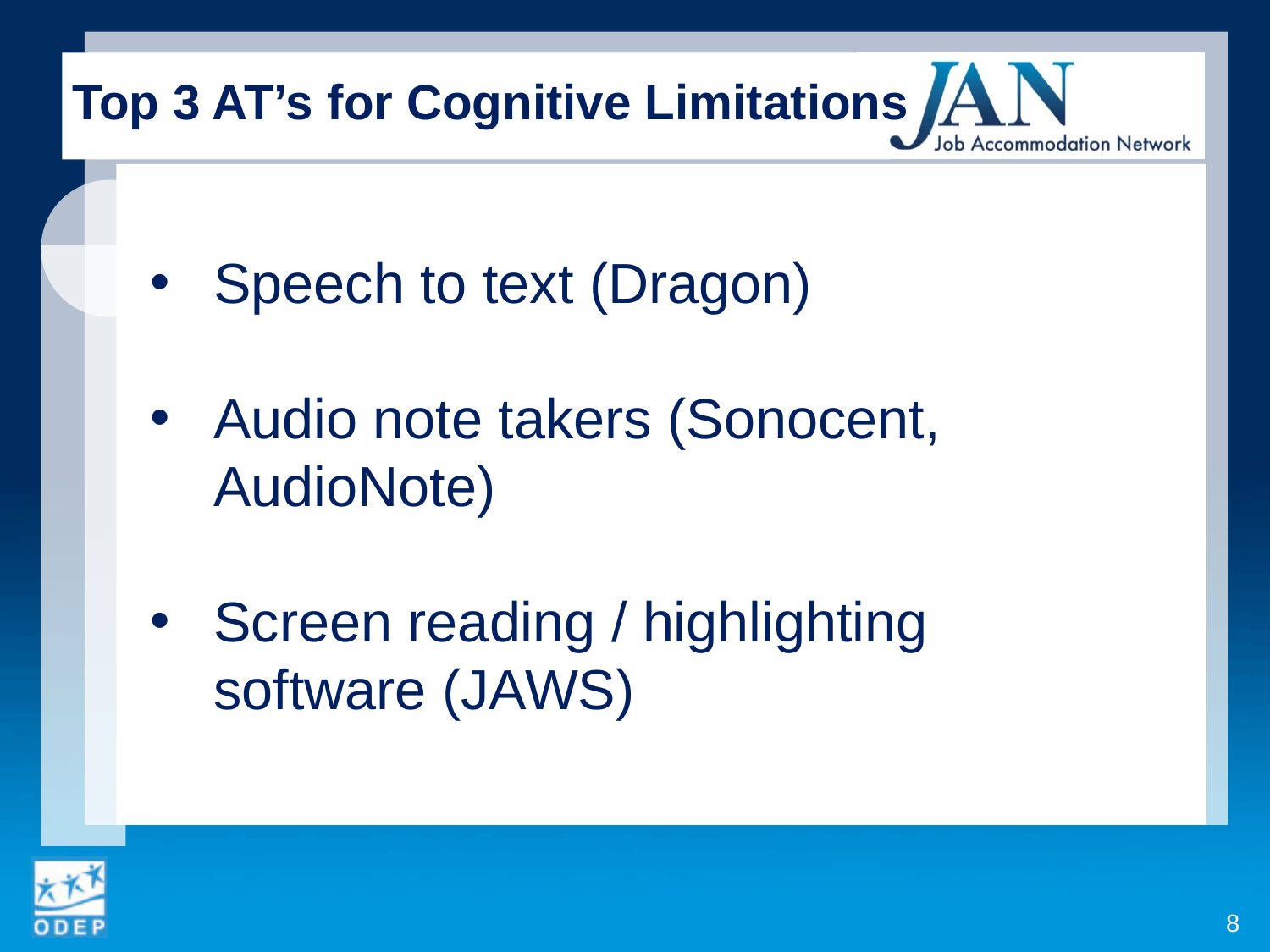

Top 3 AT’s for Cognitive Limitations

Speech to text (Dragon)

Audio note takers (Sonocent, AudioNote)

Screen reading / highlighting software (JAWS)
8